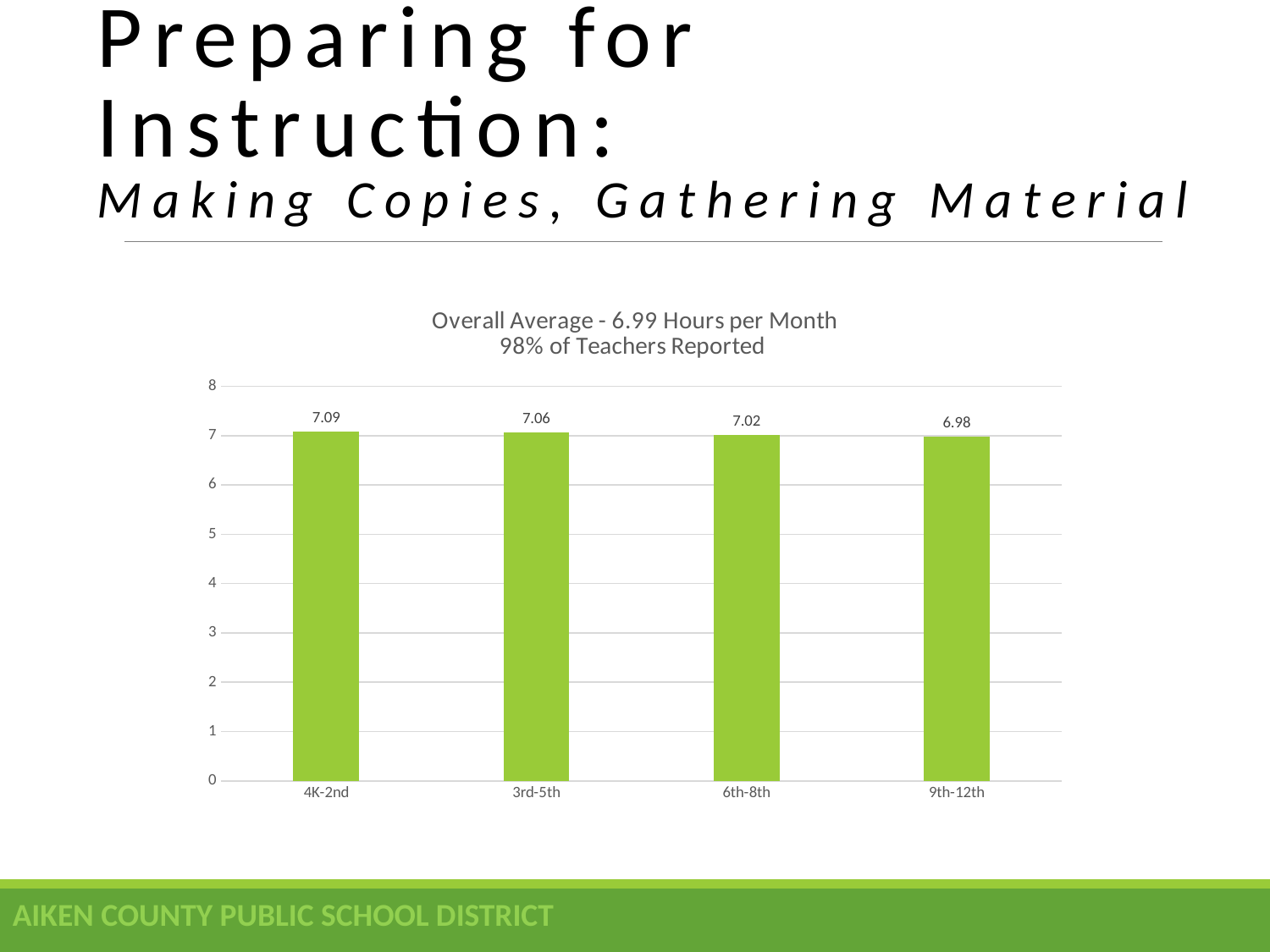

# Preparing for Instruction: Making Copies, Gathering Material

### Chart: Overall Average - 6.99 Hours per Month
98% of Teachers Reported

| Category | Preparing For Instruction |
|---|---|
| 4K-2nd | 7.09 |
| 3rd-5th | 7.06 |
| 6th-8th | 7.02 |
| 9th-12th | 6.98 |
AIKEN COUNTY PUBLIC SCHOOL DISTRICT